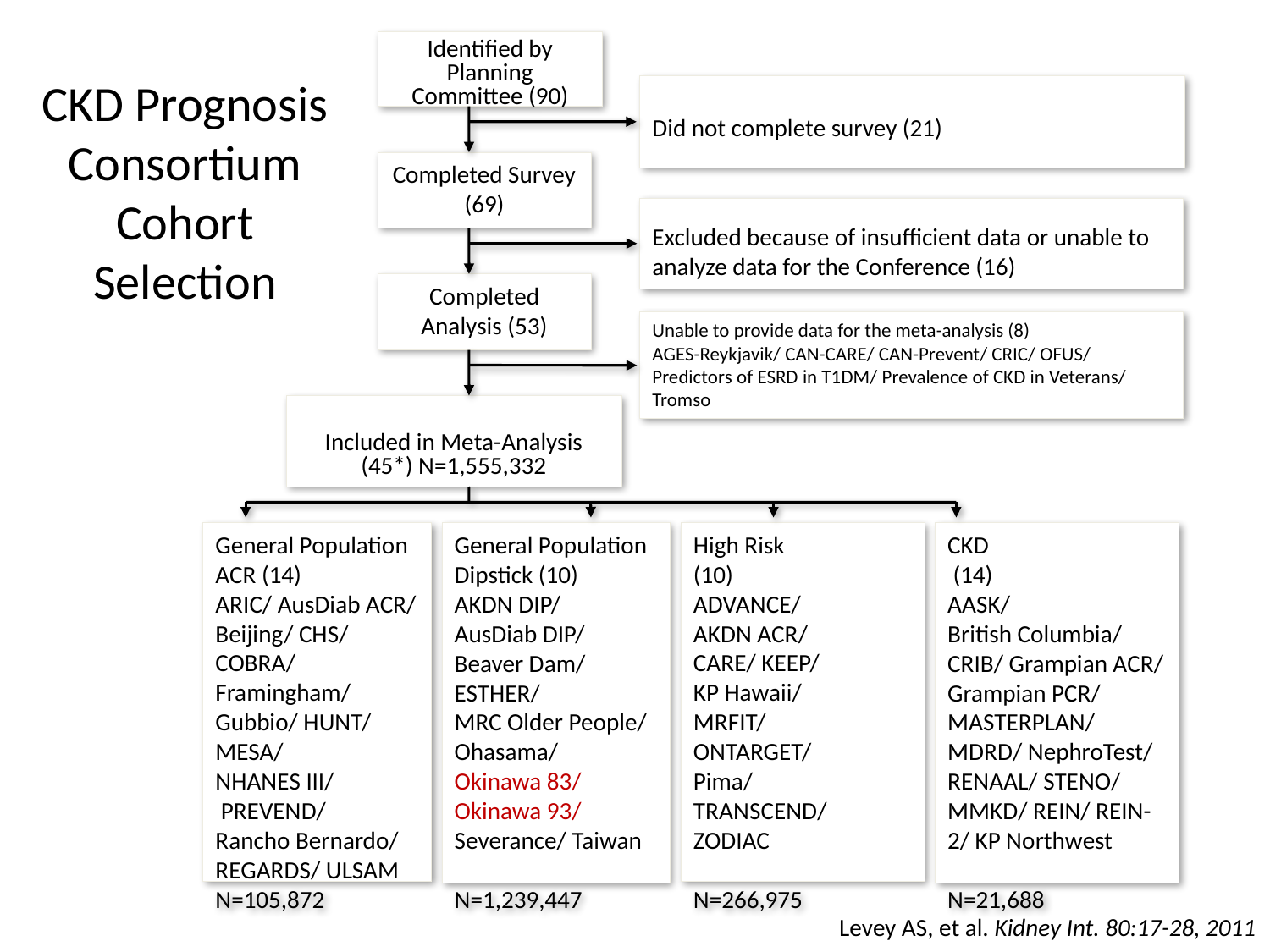

Identified by Planning Committee (90)
CKD Prognosis
Consortium Cohort Selection

Did not complete survey (21)

Completed Survey (69)

Excluded because of insufficient data or unable to analyze data for the Conference (16)

Completed Analysis (53)
Unable to provide data for the meta-analysis (8)
AGES-Reykjavik/ CAN-CARE/ CAN-Prevent/ CRIC/ OFUS/ Predictors of ESRD in T1DM/ Prevalence of CKD in Veterans/ Tromso

Included in Meta-Analysis (45*) N=1,555,332

General Population
ACR (14)
ARIC/ AusDiab ACR/ Beijing/ CHS/
COBRA/
Framingham/ Gubbio/ HUNT/ MESA/
NHANES III/
 PREVEND/
Rancho Bernardo/ REGARDS/ ULSAM
N=105,872
General Population Dipstick (10)
AKDN DIP/
AusDiab DIP/
Beaver Dam/
ESTHER/
MRC Older People/ Ohasama/
Okinawa 83/
Okinawa 93/
Severance/ Taiwan

N=1,239,447
High Risk
(10)
ADVANCE/
AKDN ACR/
CARE/ KEEP/
KP Hawaii/
MRFIT/
ONTARGET/
Pima/
TRANSCEND/
ZODIAC

N=266,975
CKD
 (14)
AASK/
British Columbia/
CRIB/ Grampian ACR/ Grampian PCR/ MASTERPLAN/ MDRD/ NephroTest/ RENAAL/ STENO/ MMKD/ REIN/ REIN-2/ KP Northwest

N=21,688
Levey AS, et al. Kidney Int. 80:17-28, 2011